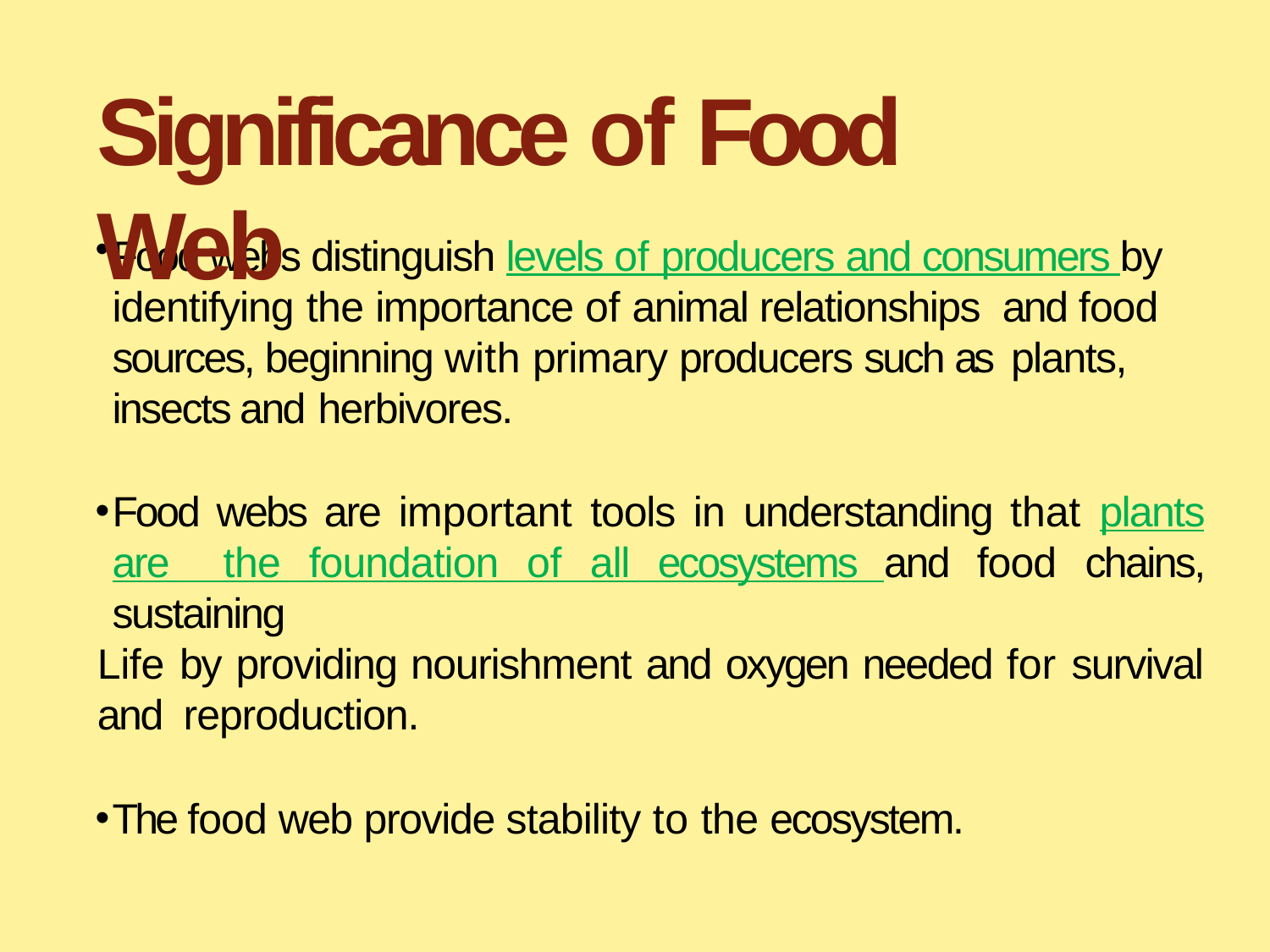

# Significance of Food Web
Food webs distinguish levels of producers and consumers by  identifying the importance of animal relationships  and food sources, beginning with primary producers such as  plants, insects and herbivores.

Food webs are important tools in understanding that plants are  the foundation of all ecosystems and food chains, sustaining
Life by providing nourishment and oxygen needed for survival and  reproduction.

The food web provide stability to the ecosystem.